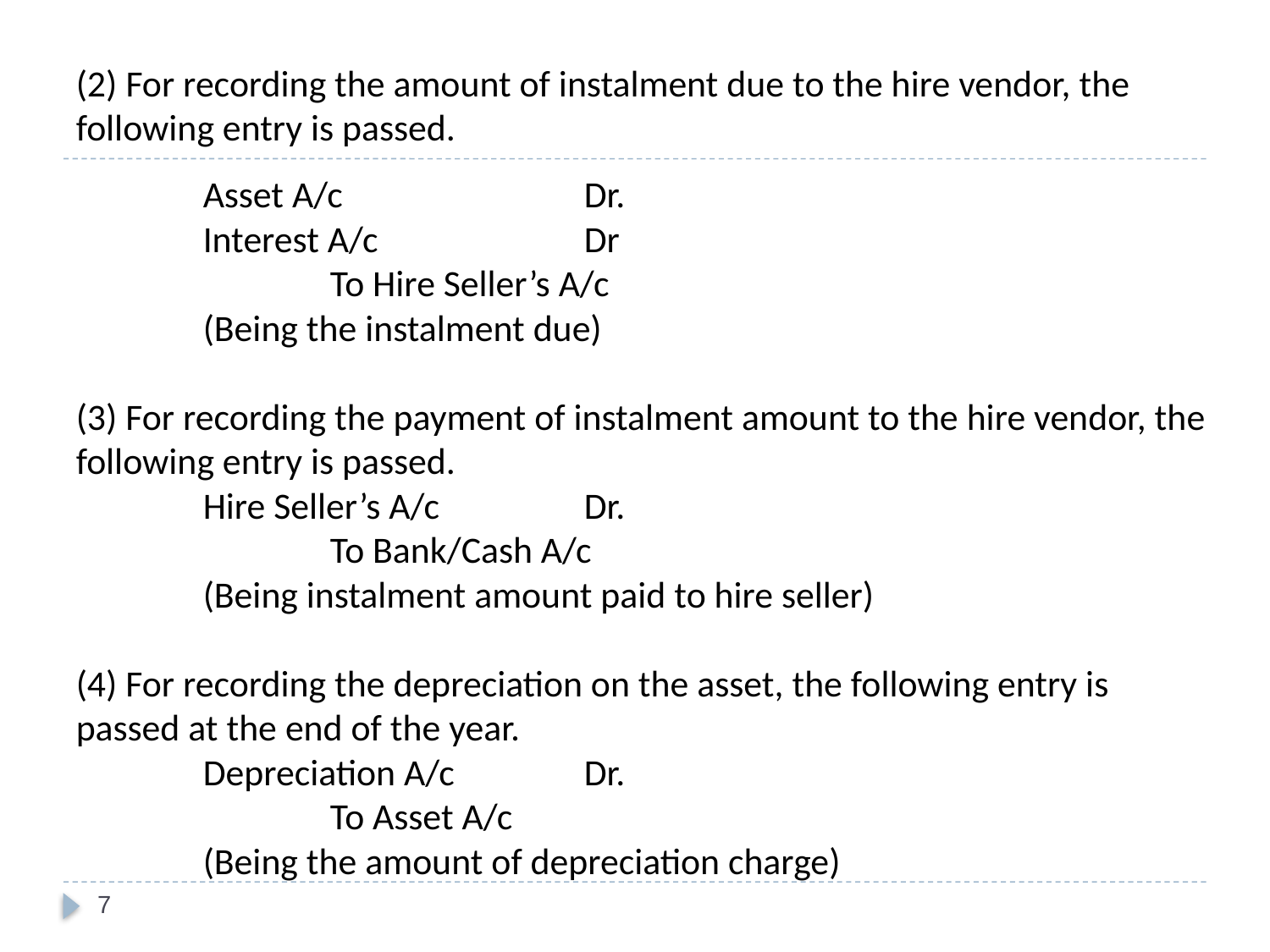

(2) For recording the amount of instalment due to the hire vendor, the following entry is passed.

	Asset A/c		Dr.
 	Interest A/c 		Dr
		To Hire Seller’s A/c
	(Being the instalment due)

(3) For recording the payment of instalment amount to the hire vendor, the following entry is passed.
	Hire Seller’s A/c		Dr.
		To Bank/Cash A/c
	(Being instalment amount paid to hire seller)

(4) For recording the depreciation on the asset, the following entry is passed at the end of the year.
	Depreciation A/c		Dr.
		To Asset A/c
	(Being the amount of depreciation charge)
7